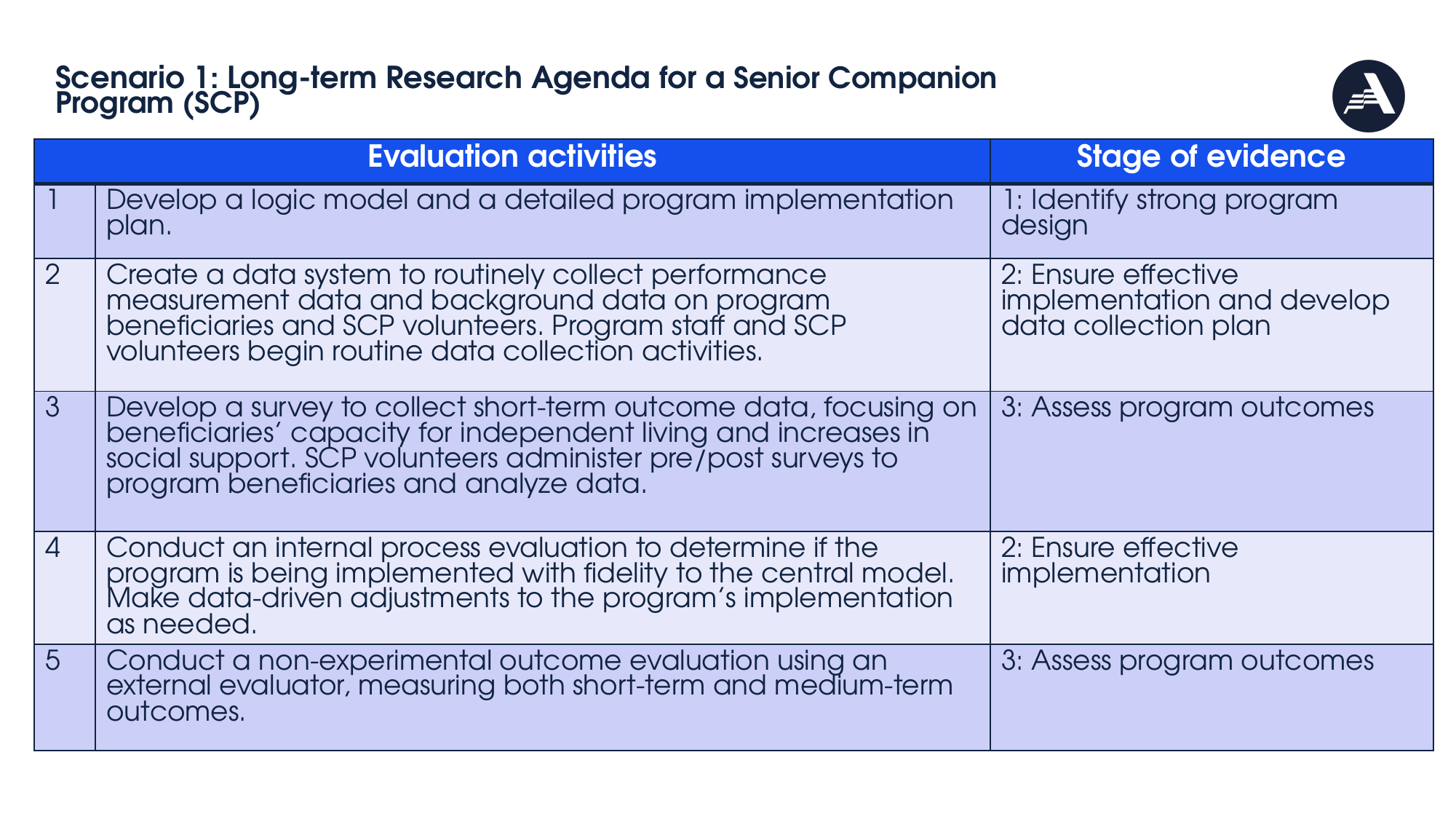

# Scenario 1: Long-term Research Agenda for a Senior Companion Program (SCP)
| Evaluation activities |  | Stage of evidence |
| --- | --- | --- |
| 1 | Develop a logic model and a detailed program implementation plan. | 1: Identify strong program design |
| 2 | Create a data system to routinely collect performance measurement data and background data on program beneficiaries and SCP volunteers. Program staff and SCP volunteers begin routine data collection activities. | 2: Ensure effective implementation and develop data collection plan |
| 3 | Develop a survey to collect short-term outcome data, focusing on beneficiaries’ capacity for independent living and increases in social support. SCP volunteers administer pre/post surveys to program beneficiaries and analyze data. | 3: Assess program outcomes |
| 4 | Conduct an internal process evaluation to determine if the program is being implemented with fidelity to the central model. Make data-driven adjustments to the program’s implementation as needed. | 2: Ensure effective implementation |
| 5 | Conduct a non-experimental outcome evaluation using an external evaluator, measuring both short-term and medium-term outcomes. | 3: Assess program outcomes |